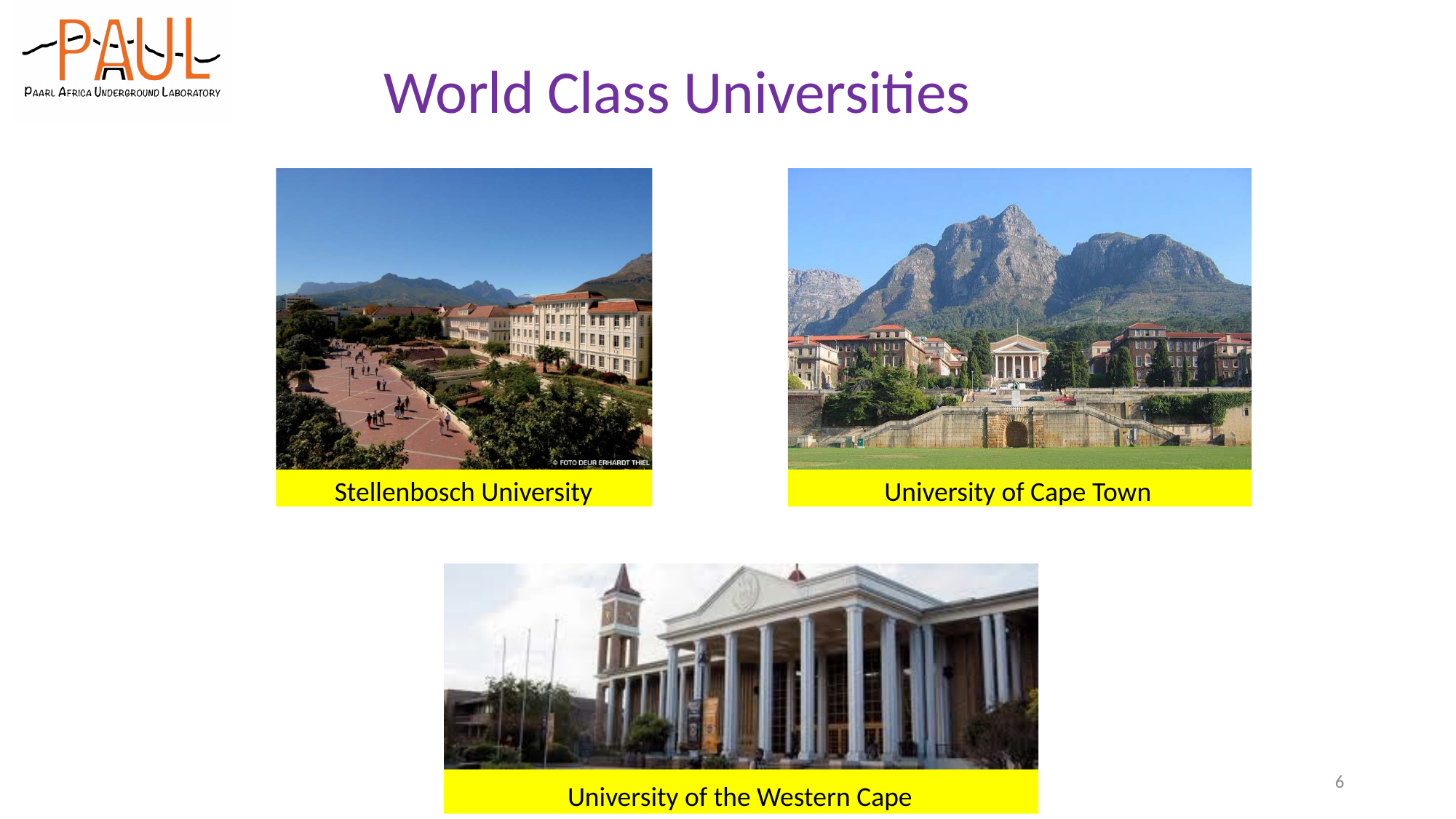

World Class Universities

Stellenbosch University
University of Cape Town

6

University of the Western Cape